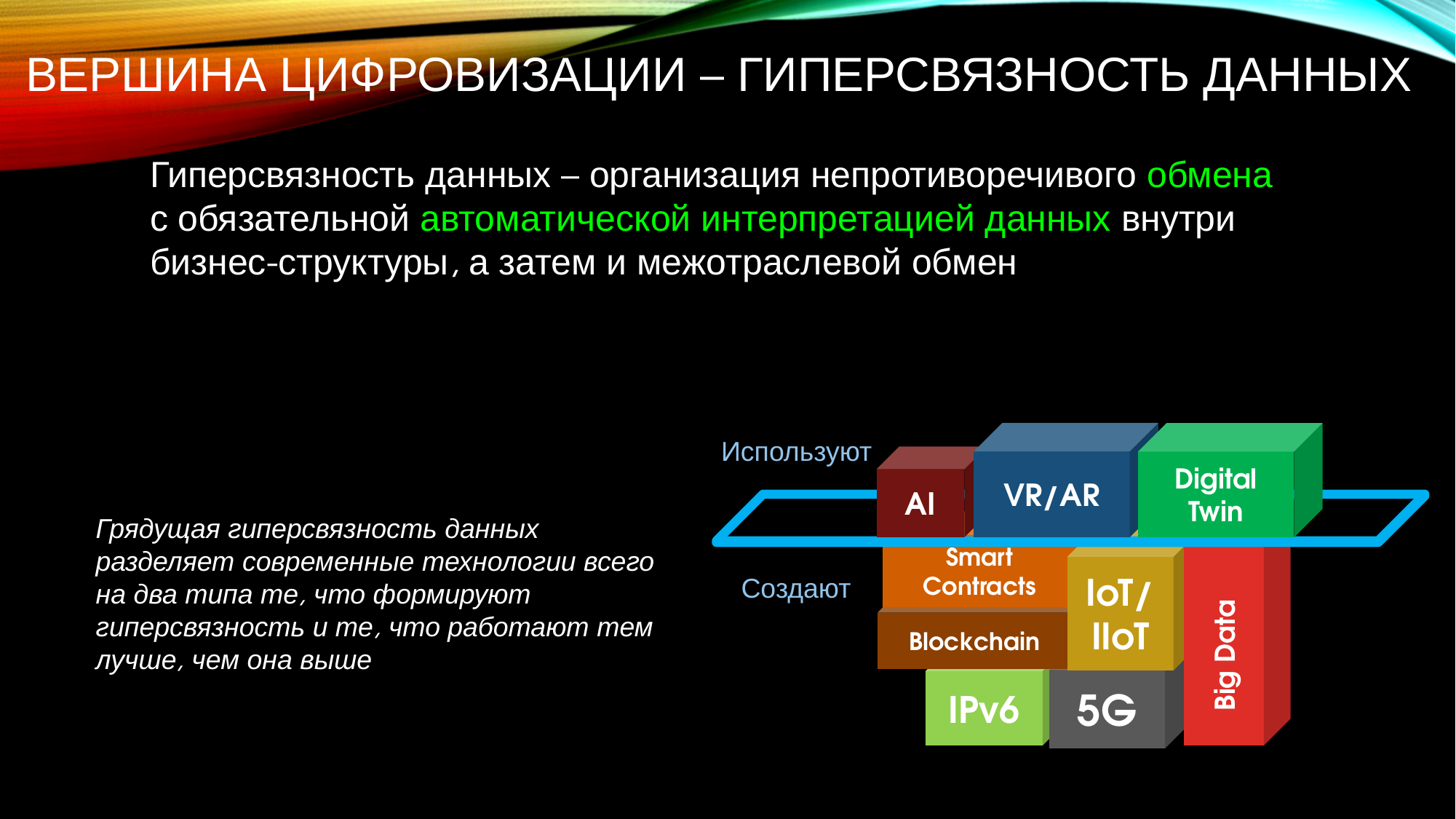

# вершина ЦИФРОВИЗАЦИИ – Гиперсвязность данных
Гиперсвязность данных – организация непротиворечивого обмена с обязательной автоматической интерпретацией данных внутри бизнес-структуры, а затем и межотраслевой обмен
VR/AR
Digital Twin
Используют

Создают
AI

Smart Contracts
IoT/ IIoT
Blockchain
Big Data
5G
IPv6
Грядущая гиперсвязность данных разделяет современные технологии всего на два типа те, что формируют гиперсвязность и те, что работают тем лучше, чем она выше